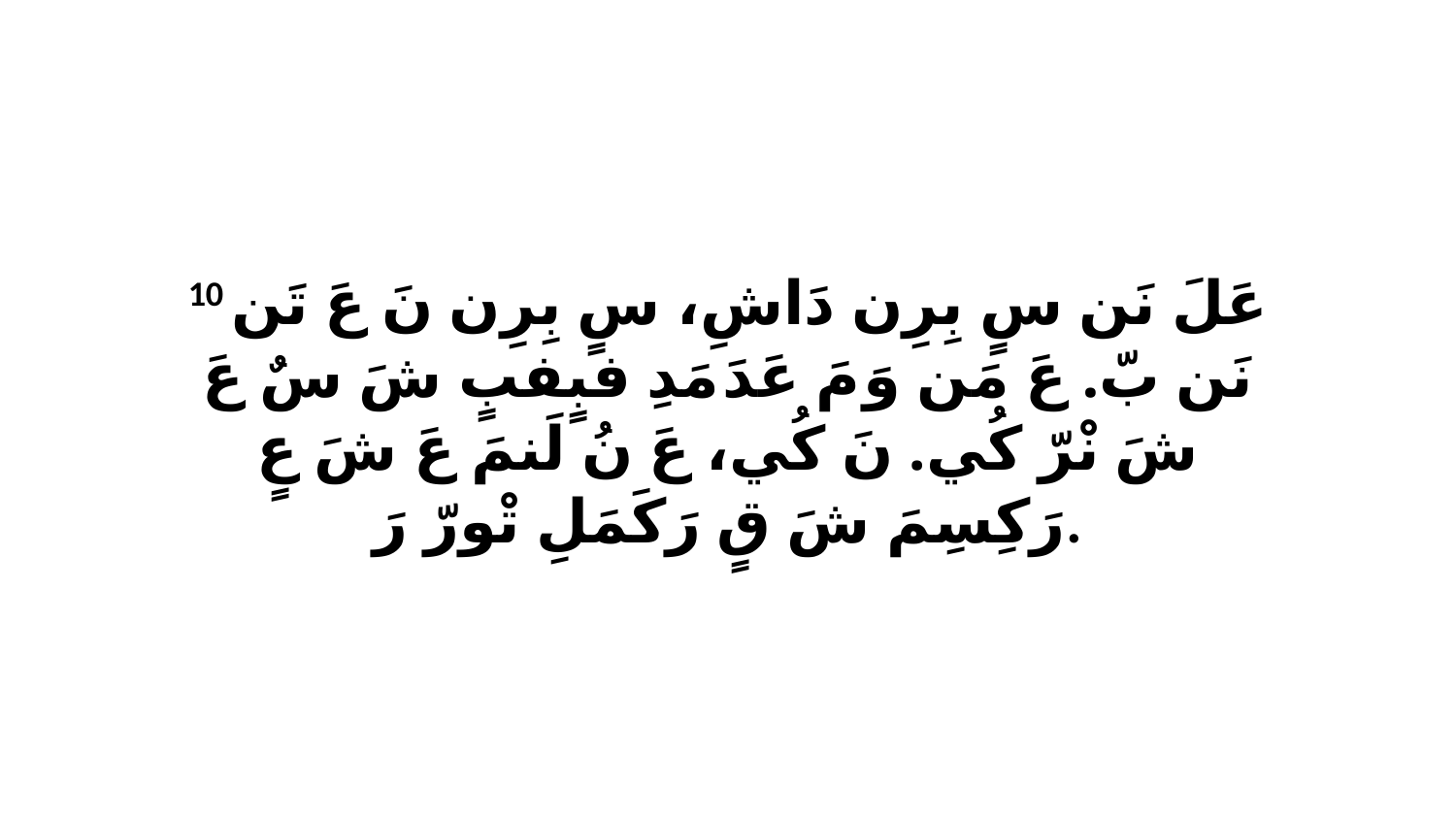

10 عَلَ نَن سٍ بِرِن دَاشِ، سٍ بِرِن نَ عَ تَن نَن بّ. عَ مَن وَ مَ عَدَ مَدِ فبٍفبٍ شَ سٌ عَ شَ نْرّ كُي. نَ كُي، عَ نُ لَنمَ عَ شَ عٍ رَكِسِمَ شَ قٍ رَكَمَلِ تْورّ رَ.